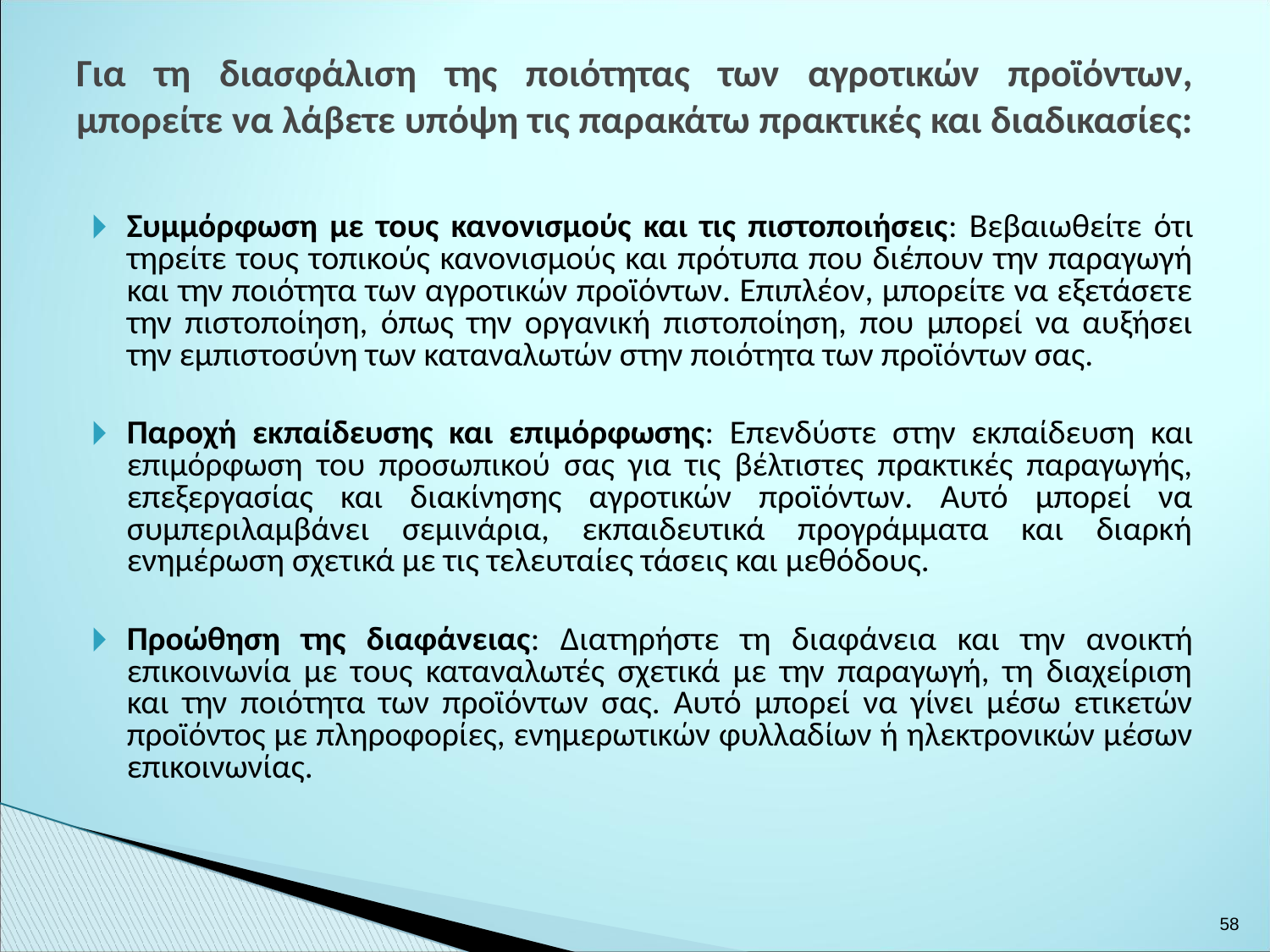

Για τη διασφάλιση της ποιότητας των αγροτικών προϊόντων, μπορείτε να λάβετε υπόψη τις παρακάτω πρακτικές και διαδικασίες:
Συμμόρφωση με τους κανονισμούς και τις πιστοποιήσεις: Βεβαιωθείτε ότι τηρείτε τους τοπικούς κανονισμούς και πρότυπα που διέπουν την παραγωγή και την ποιότητα των αγροτικών προϊόντων. Επιπλέον, μπορείτε να εξετάσετε την πιστοποίηση, όπως την οργανική πιστοποίηση, που μπορεί να αυξήσει την εμπιστοσύνη των καταναλωτών στην ποιότητα των προϊόντων σας.

Παροχή εκπαίδευσης και επιμόρφωσης: Επενδύστε στην εκπαίδευση και επιμόρφωση του προσωπικού σας για τις βέλτιστες πρακτικές παραγωγής, επεξεργασίας και διακίνησης αγροτικών προϊόντων. Αυτό μπορεί να συμπεριλαμβάνει σεμινάρια, εκπαιδευτικά προγράμματα και διαρκή ενημέρωση σχετικά με τις τελευταίες τάσεις και μεθόδους.

Προώθηση της διαφάνειας: Διατηρήστε τη διαφάνεια και την ανοικτή επικοινωνία με τους καταναλωτές σχετικά με την παραγωγή, τη διαχείριση και την ποιότητα των προϊόντων σας. Αυτό μπορεί να γίνει μέσω ετικετών προϊόντος με πληροφορίες, ενημερωτικών φυλλαδίων ή ηλεκτρονικών μέσων επικοινωνίας.

58